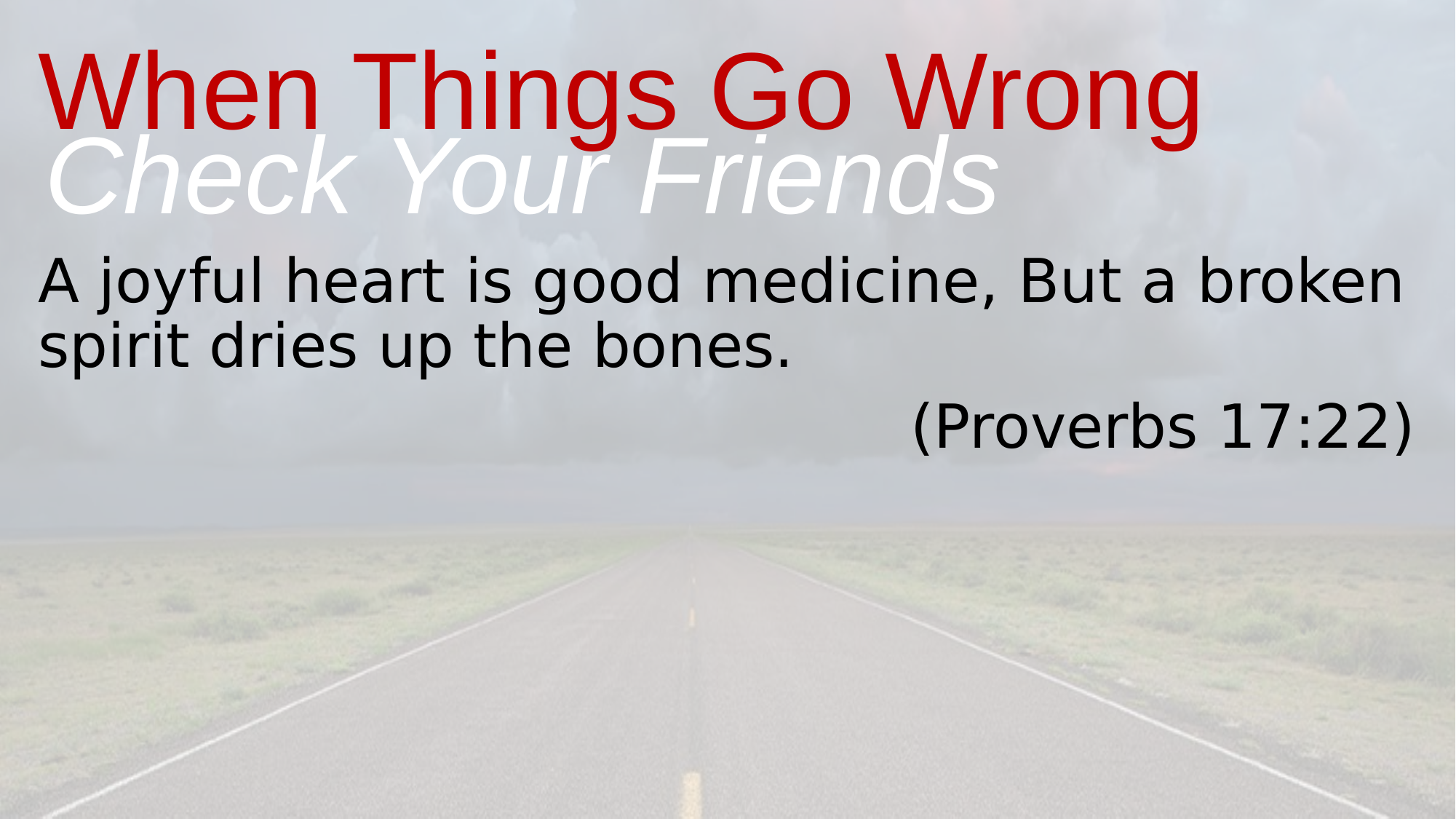

# When Things Go Wrong
Check Your Friends
A joyful heart is good medicine, But a broken spirit dries up the bones.
(Proverbs 17:22)